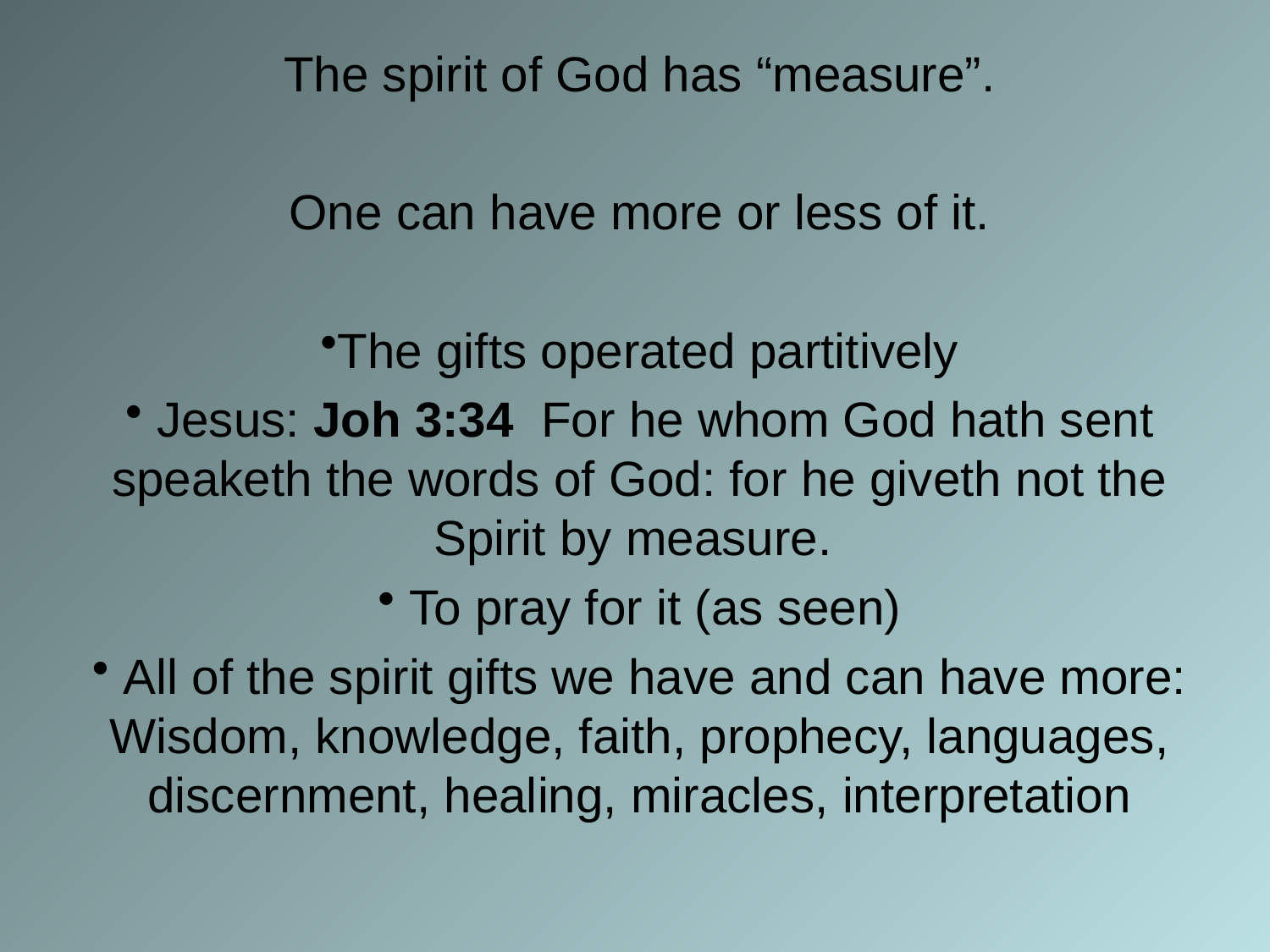

The spirit of God has “measure”.

One can have more or less of it.

The gifts operated partitively
 Jesus: Joh 3:34  For he whom God hath sent speaketh the words of God: for he giveth not the Spirit by measure.
 To pray for it (as seen)
 All of the spirit gifts we have and can have more: Wisdom, knowledge, faith, prophecy, languages, discernment, healing, miracles, interpretation

#